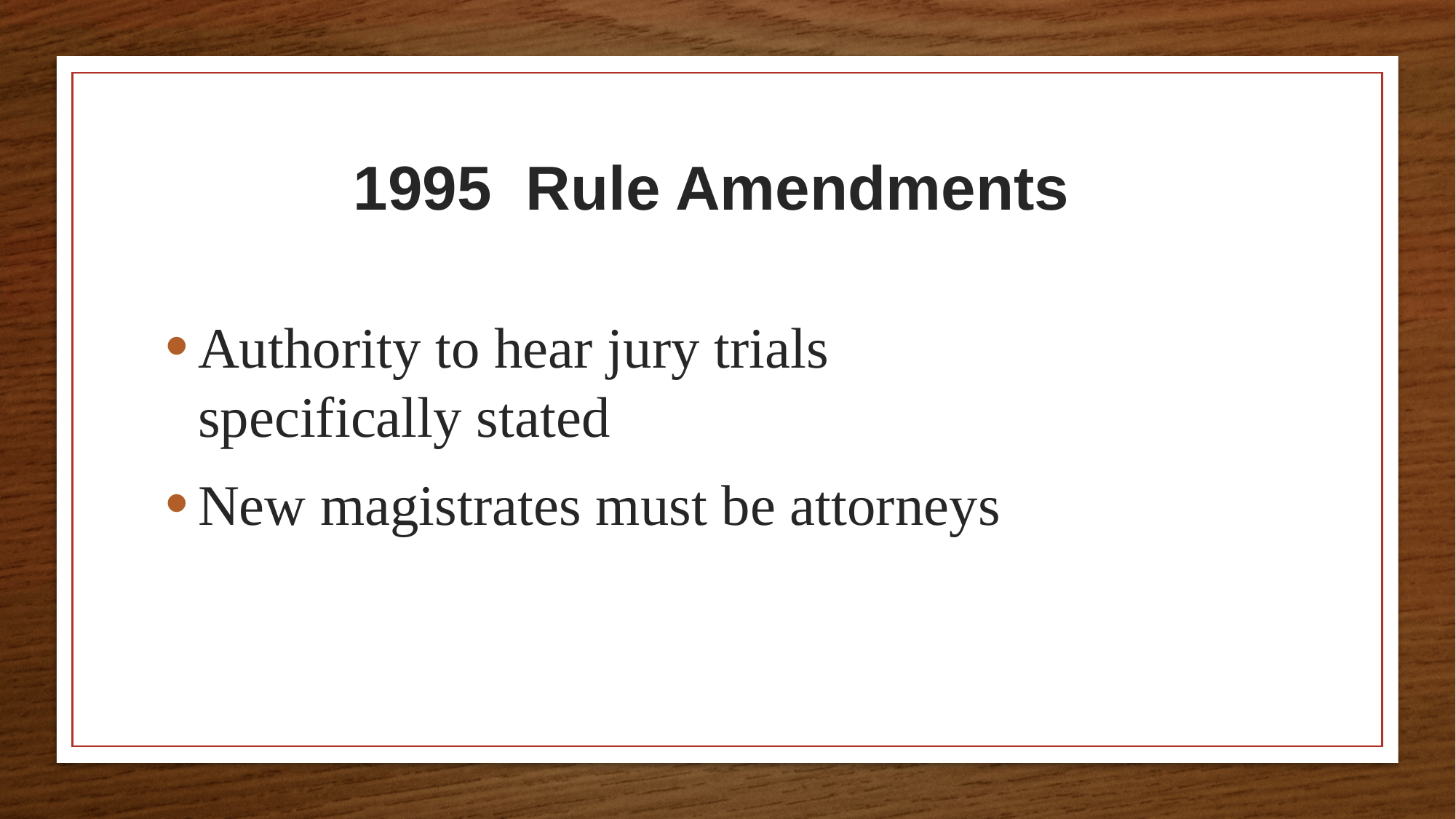

# 1995  Rule Amendments
Authority to hear jury trials
specifically stated
New magistrates must be attorneys